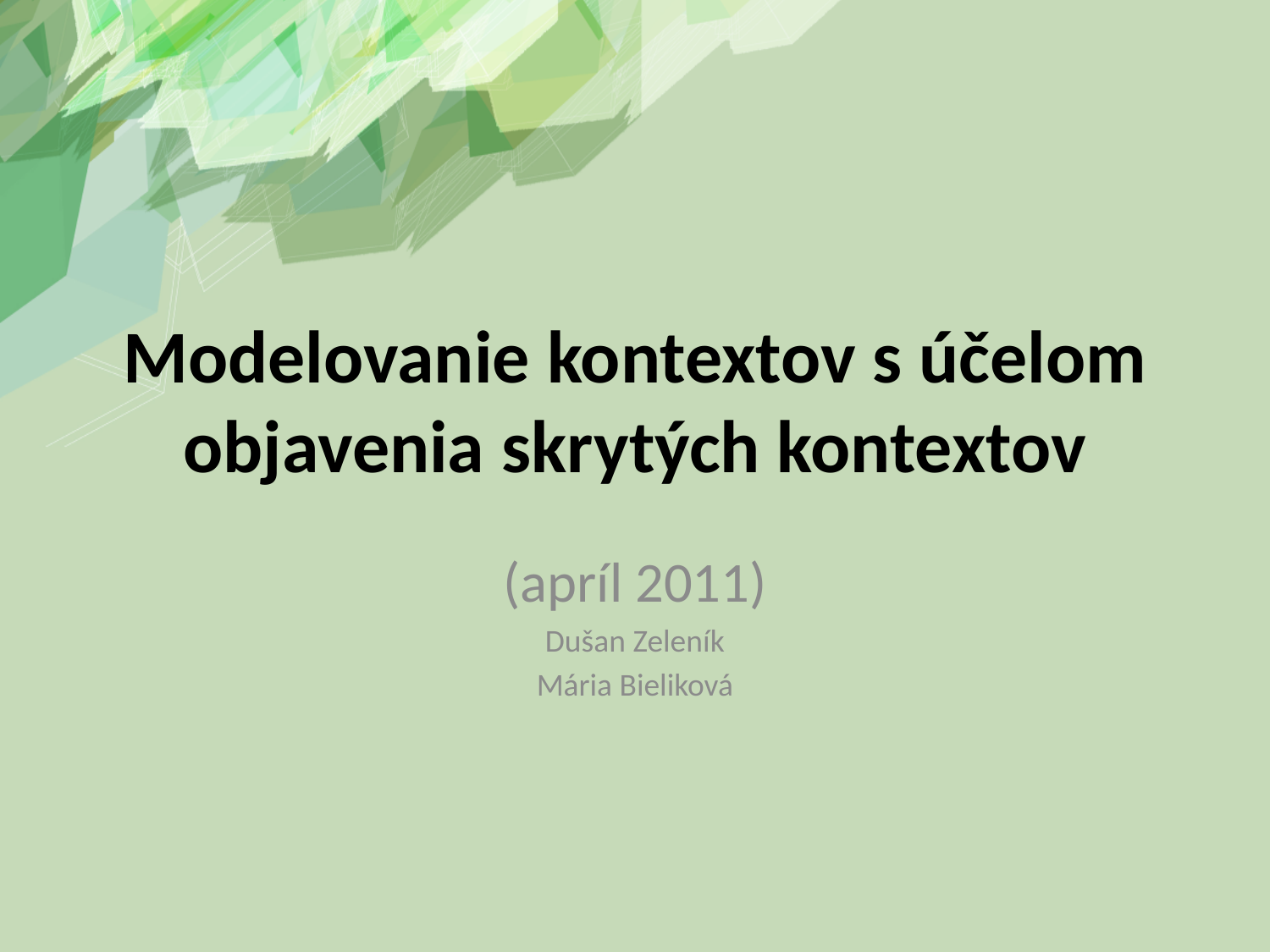

# Modelovanie kontextov s účelom objavenia skrytých kontextov
(apríl 2011)
Dušan Zeleník
Mária Bieliková